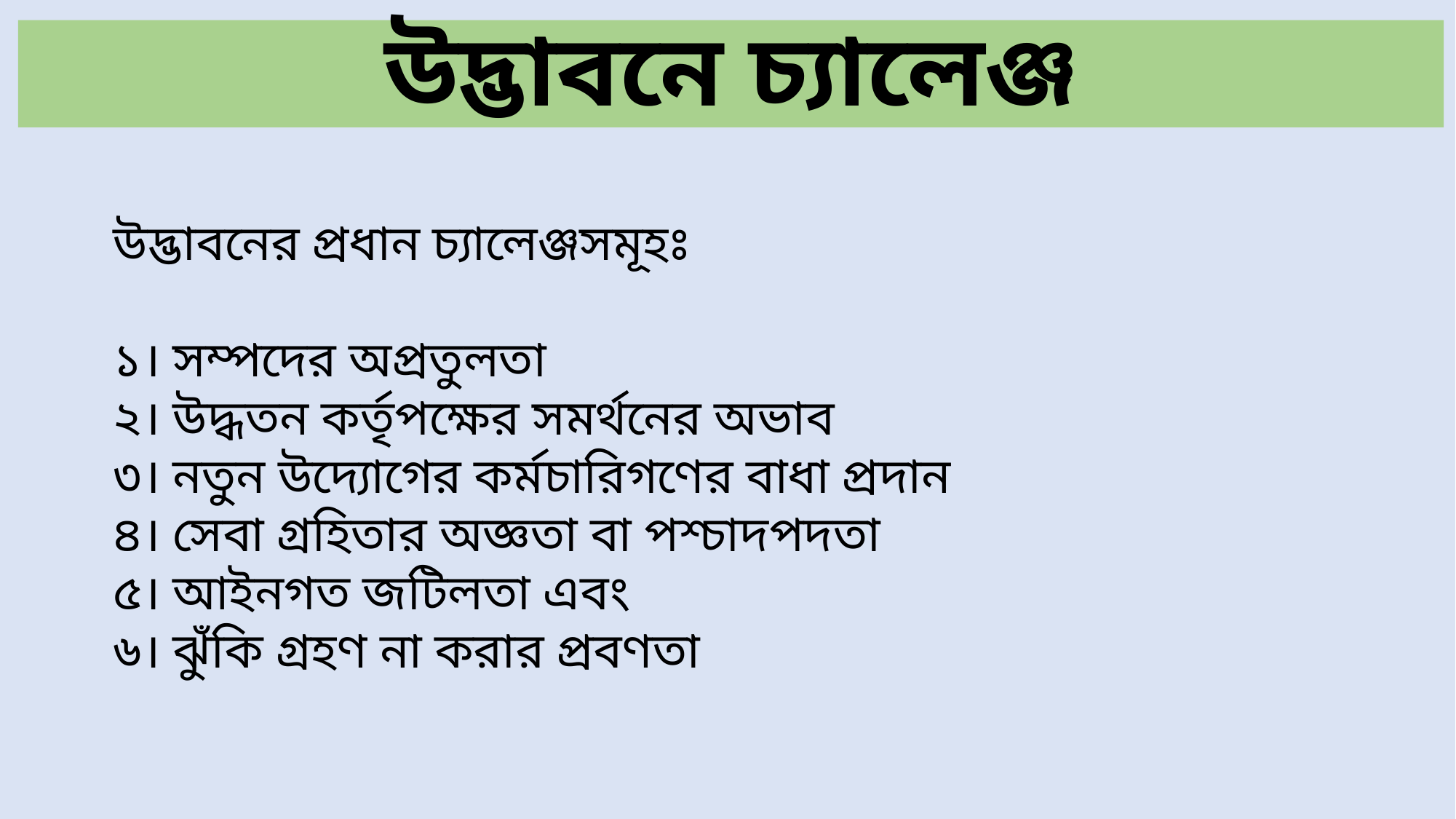

# উদ্ভাবনে চ্যালেঞ্জ
উদ্ভাবনের প্রধান চ্যালেঞ্জসমূহঃ

১। সম্পদের অপ্রতুলতা
২। উদ্ধতন কর্তৃপক্ষের সমর্থনের অভাব
৩। নতুন উদ্যোগের কর্মচারিগণের বাধা প্রদান
৪। সেবা গ্রহিতার অজ্ঞতা বা পশ্চাদপদতা
৫। আইনগত জটিলতা এবং
৬। ঝুঁকি গ্রহণ না করার প্রবণতা